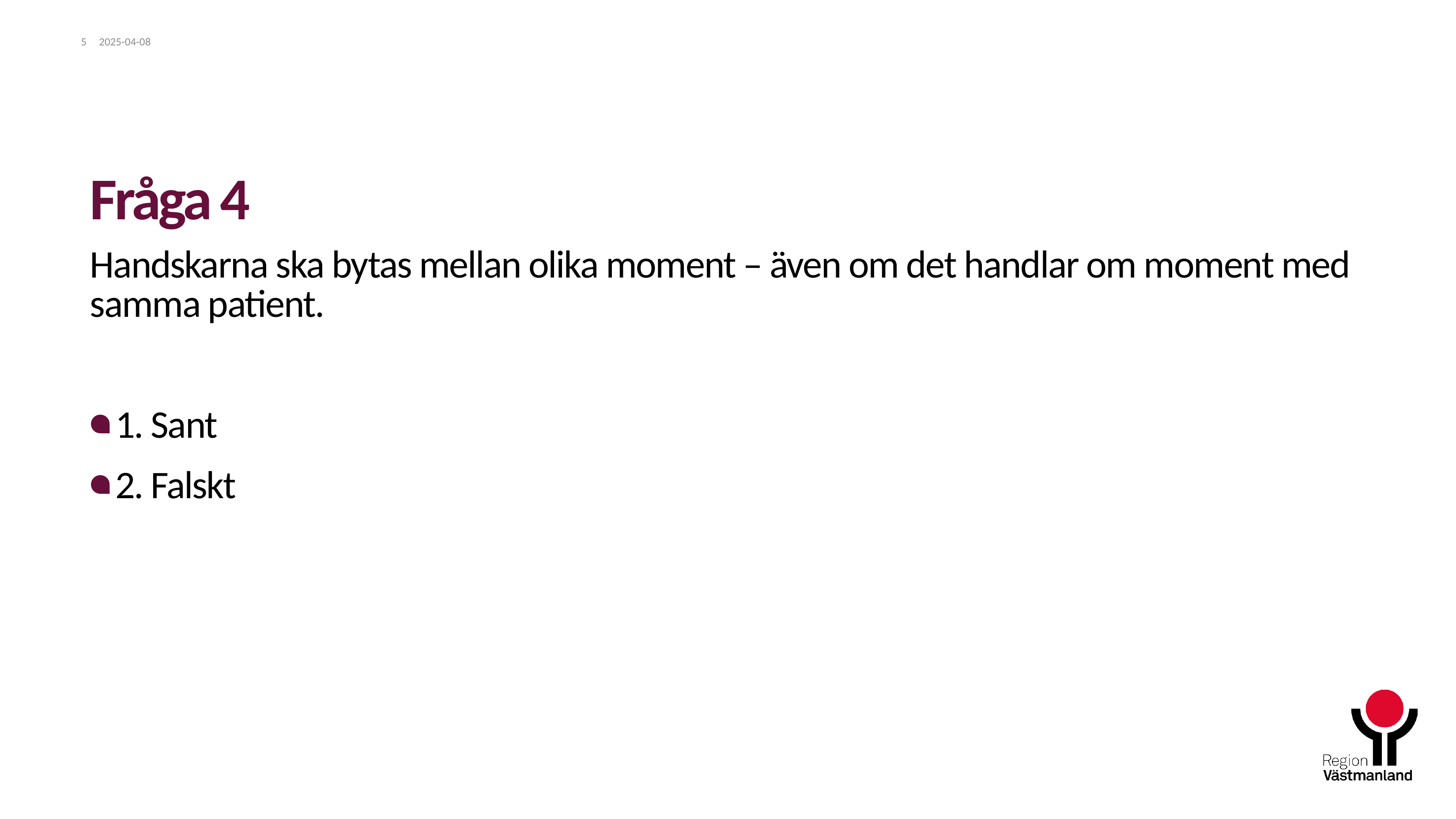

5
2025-04-08
# Fråga 4
Handskarna ska bytas mellan olika moment – även om det handlar om moment med samma patient.

1. Sant
2. Falskt